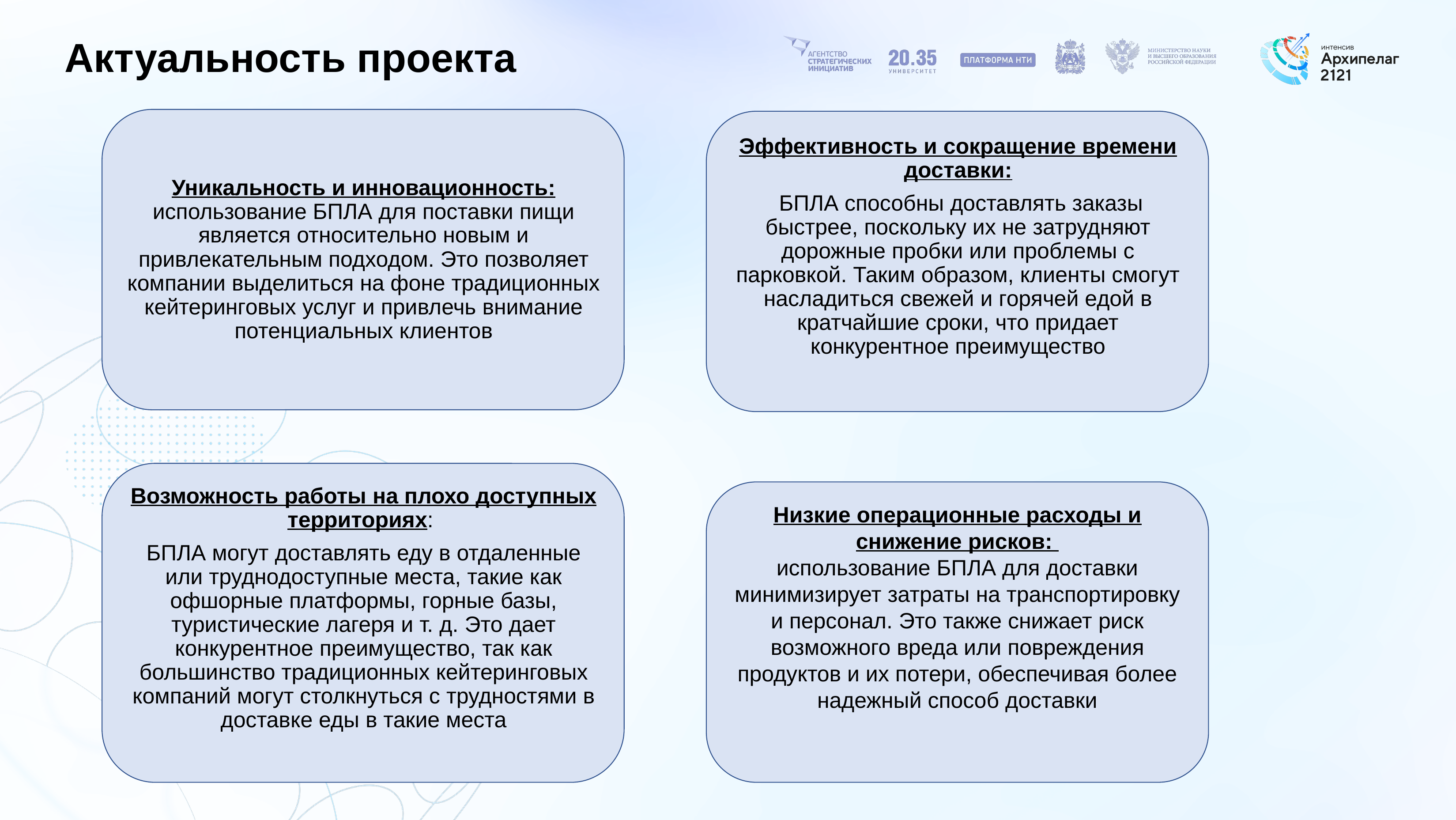

# Актуальность проекта
Уникальность и инновационность: использование БПЛА для поставки пищи является относительно новым и привлекательным подходом. Это позволяет компании выделиться на фоне традиционных кейтеринговых услуг и привлечь внимание потенциальных клиентов
Эффективность и сокращение времени доставки:
 БПЛА способны доставлять заказы быстрее, поскольку их не затрудняют дорожные пробки или проблемы с парковкой. Таким образом, клиенты смогут насладиться свежей и горячей едой в кратчайшие сроки, что придает конкурентное преимущество

Возможность работы на плохо доступных территориях:
БПЛА могут доставлять еду в отдаленные или труднодоступные места, такие как офшорные платформы, горные базы, туристические лагеря и т. д. Это дает конкурентное преимущество, так как большинство традиционных кейтеринговых компаний могут столкнуться с трудностями в доставке еды в такие места

Низкие операционные расходы и снижение рисков:
использование БПЛА для доставки минимизирует затраты на транспортировку и персонал. Это также снижает риск возможного вреда или повреждения продуктов и их потери, обеспечивая более надежный способ доставки